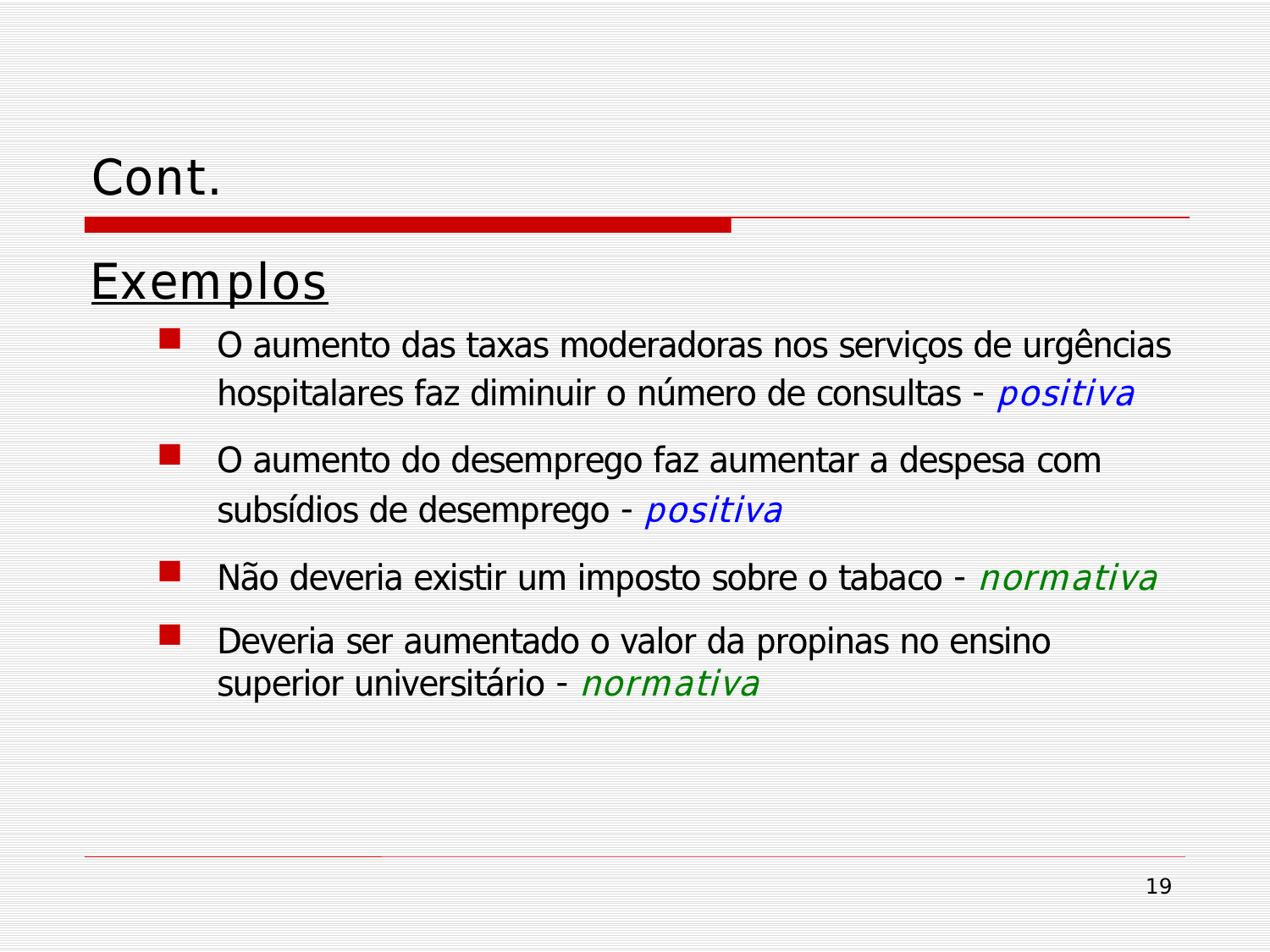

# Cont.
Exemplos
O aumento das taxas moderadoras nos serviços de urgências hospitalares faz diminuir o número de consultas - positiva
O aumento do desemprego faz aumentar a despesa com subsídios de desemprego - positiva
Não deveria existir um imposto sobre o tabaco - normativa
Deveria ser aumentado o valor da propinas no ensino superior universitário - normativa
19